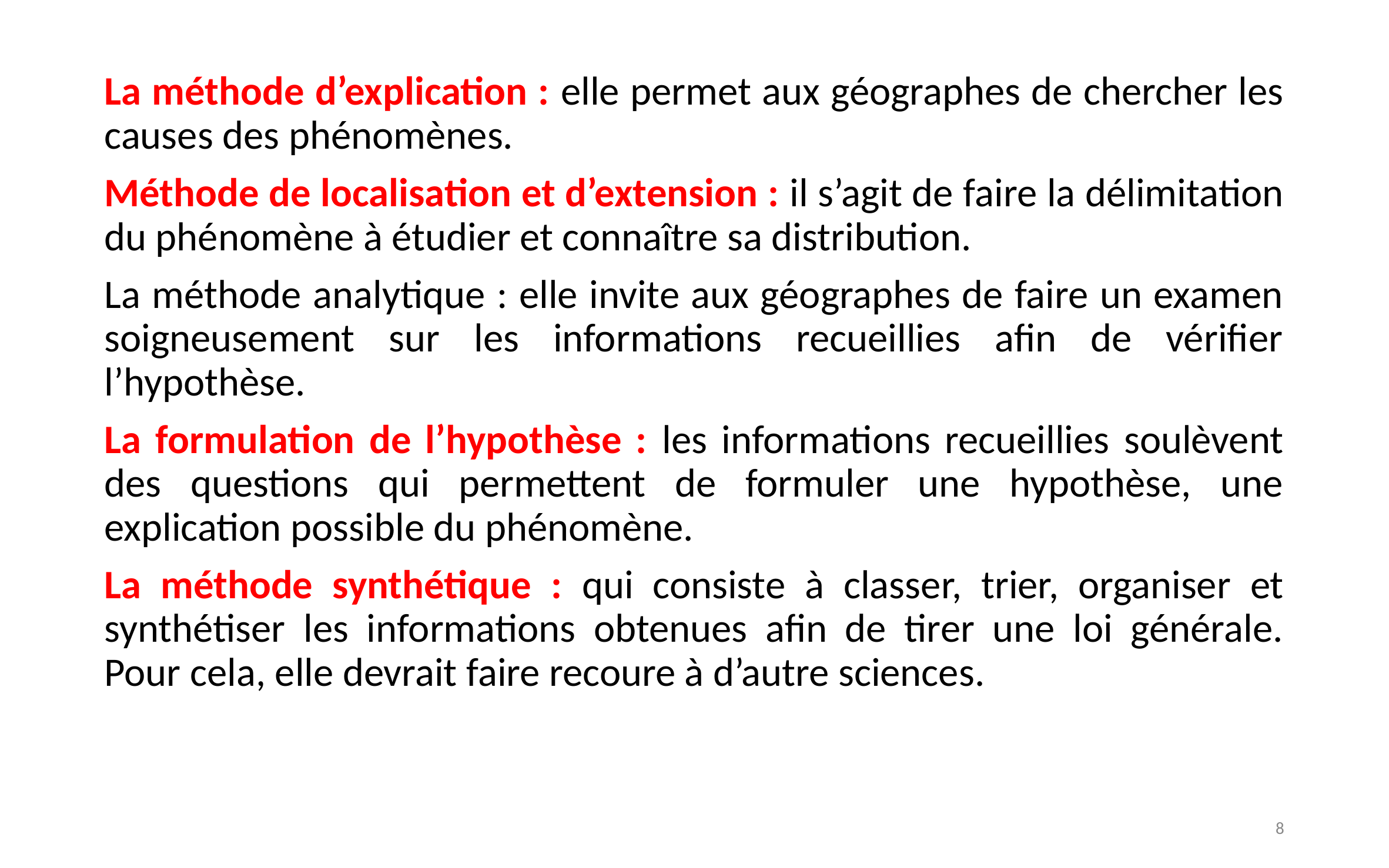

La méthode d’explication : elle permet aux géographes de chercher les causes des phénomènes.
Méthode de localisation et d’extension : il s’agit de faire la délimitation du phénomène à étudier et connaître sa distribution.
La méthode analytique : elle invite aux géographes de faire un examen soigneusement sur les informations recueillies afin de vérifier l’hypothèse.
La formulation de l’hypothèse : les informations recueillies soulèvent des questions qui permettent de formuler une hypothèse, une explication possible du phénomène.
La méthode synthétique : qui consiste à classer, trier, organiser et synthétiser les informations obtenues afin de tirer une loi générale. Pour cela, elle devrait faire recoure à d’autre sciences.

8